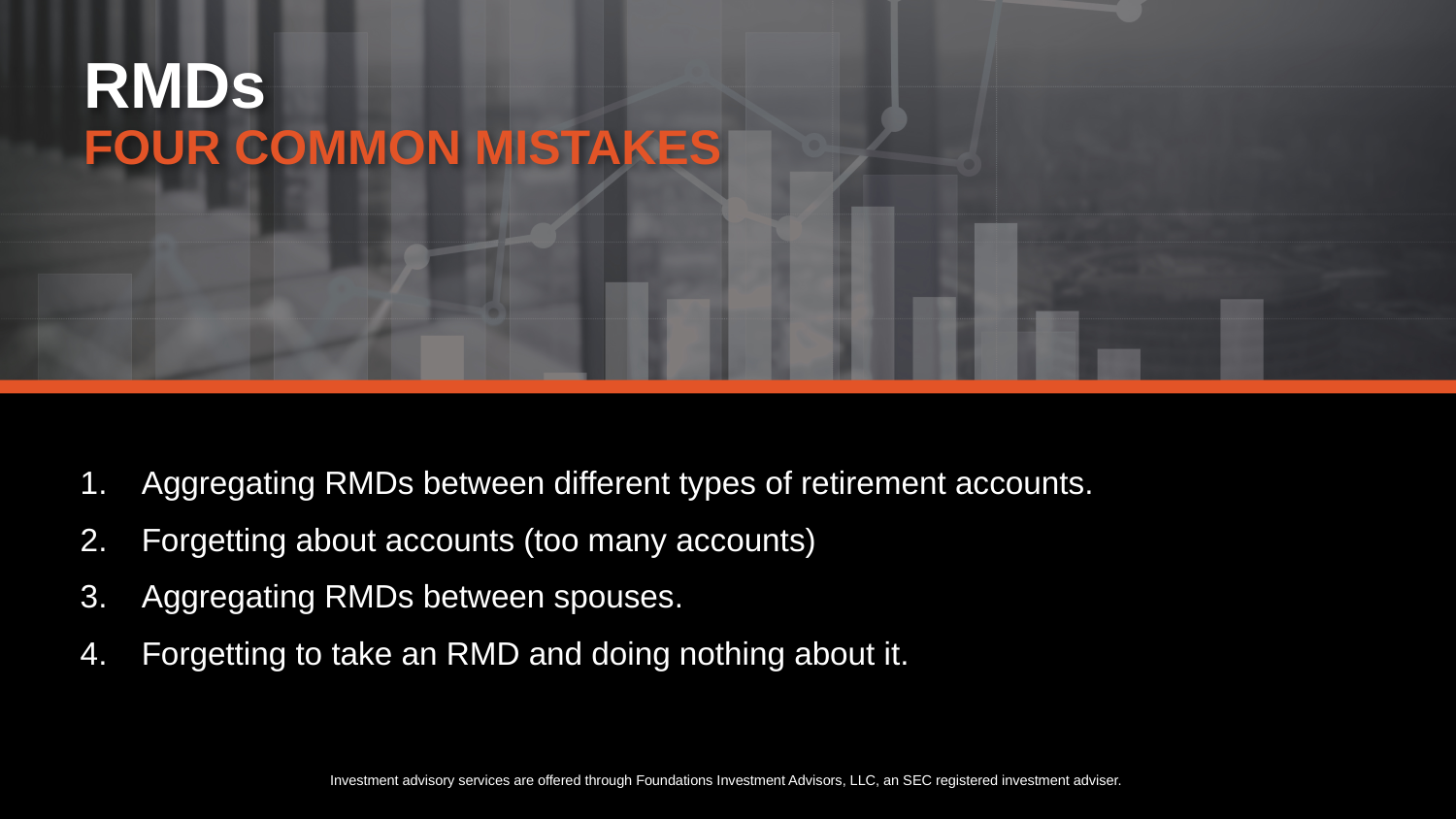

RMDs
FOUR COMMON MISTAKES
Aggregating RMDs between different types of retirement accounts.
Forgetting about accounts (too many accounts)
Aggregating RMDs between spouses.
Forgetting to take an RMD and doing nothing about it.